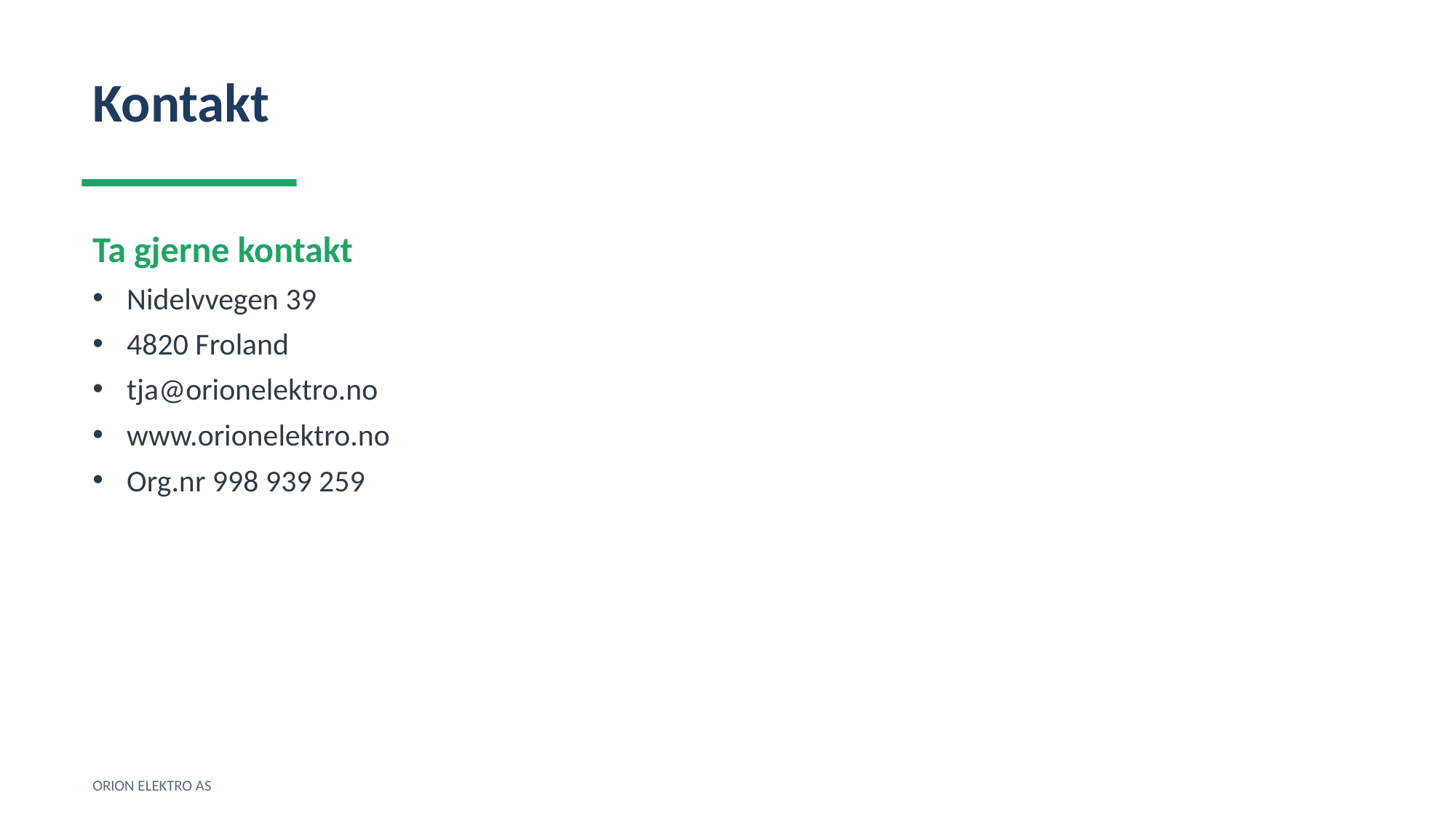

Kontakt

Ta gjerne kontakt
Nidelvvegen 39
4820 Froland
tja@orionelektro.no
www.orionelektro.no
Org.nr 998 939 259
ORION ELEKTRO AS